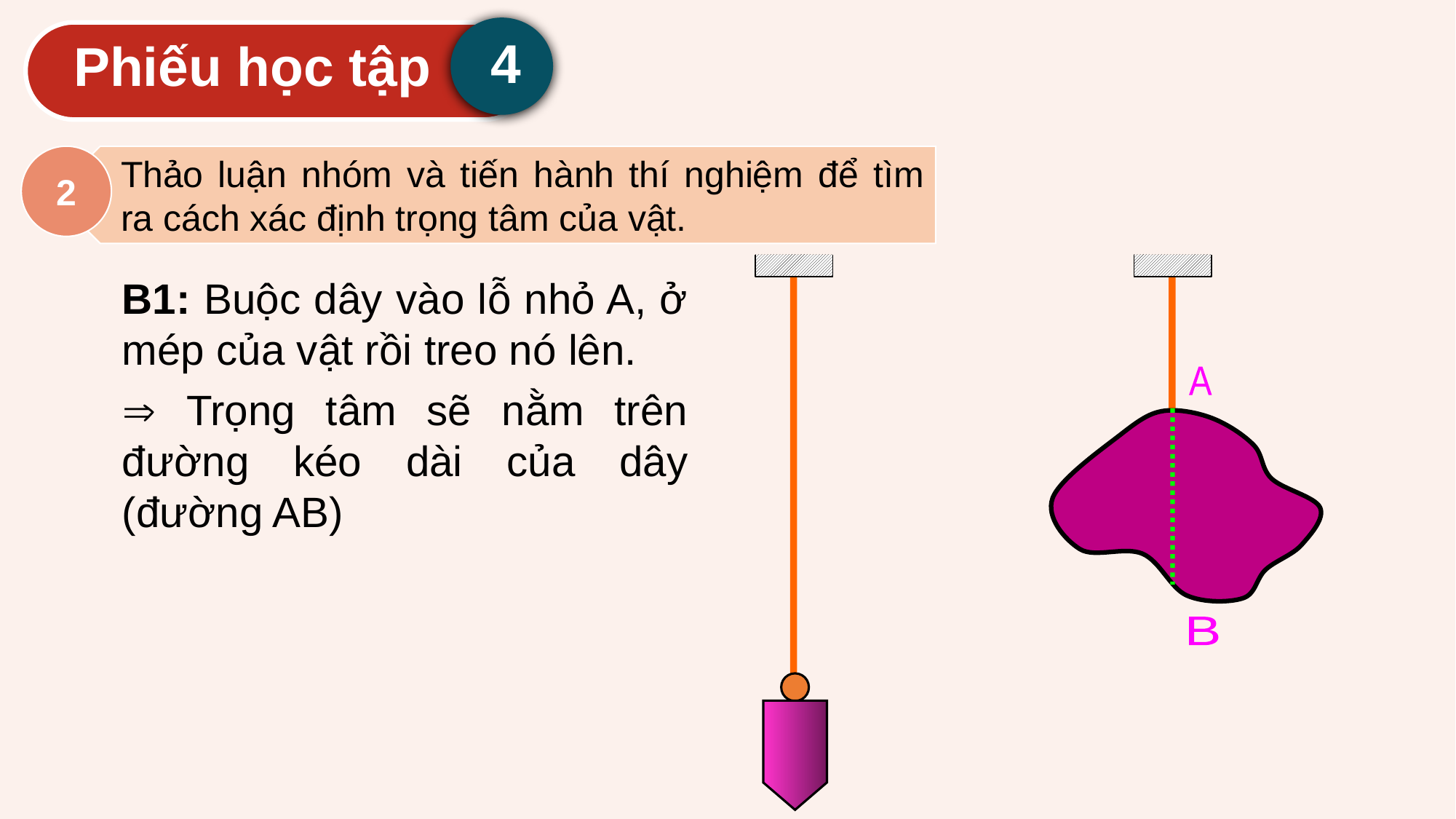

4

# Phiếu học tập
2
Thảo luận nhóm và tiến hành thí nghiệm để tìm ra cách xác định trọng tâm của vật.

B1: Buộc dây vào lỗ nhỏ A, ở mép của vật rồi treo nó lên.
⇒ Trọng tâm sẽ nằm trên đường kéo dài của dây (đường AB)
A

B